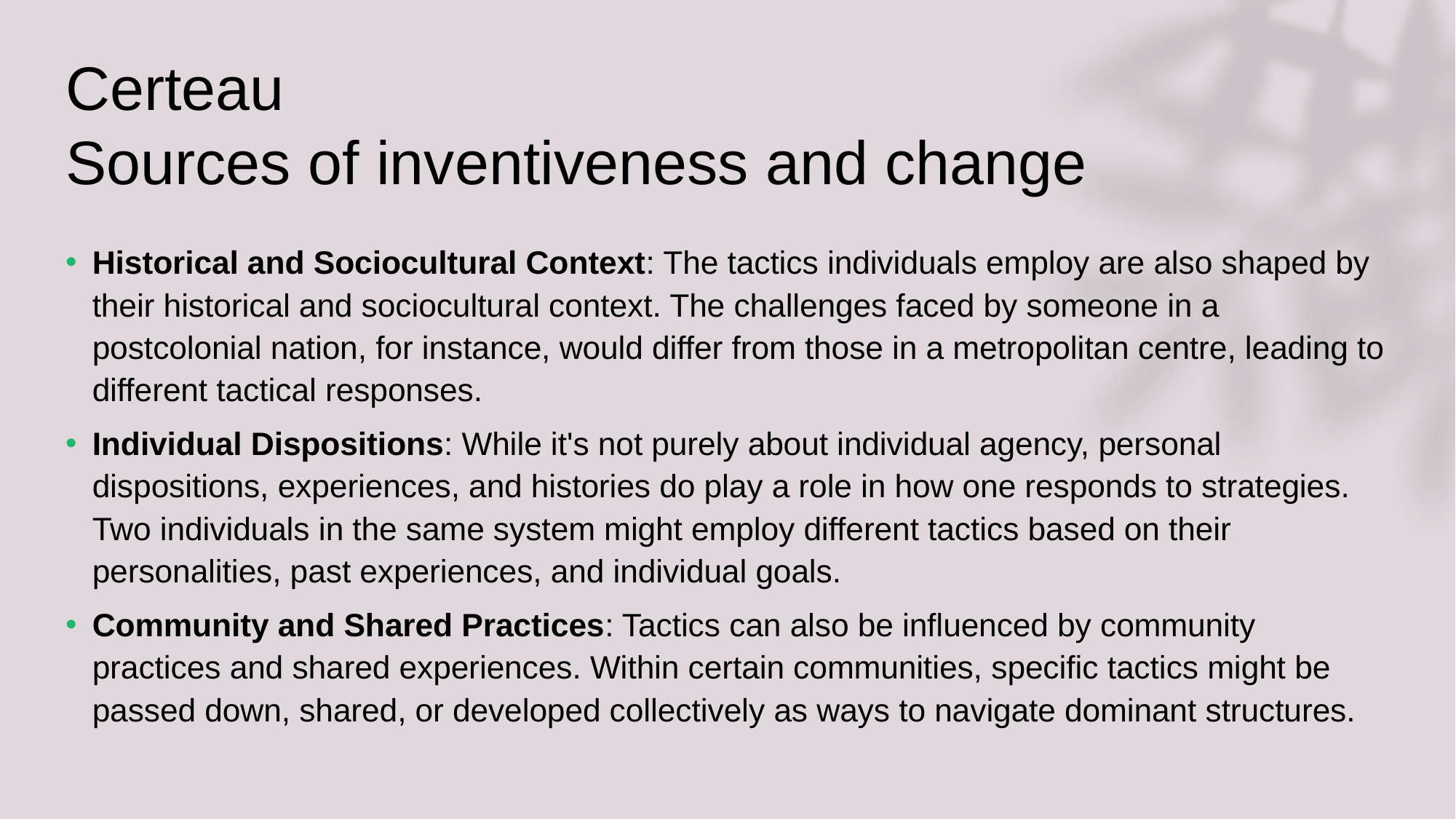

# Certeau Sources of inventiveness and change
Historical and Sociocultural Context: The tactics individuals employ are also shaped by their historical and sociocultural context. The challenges faced by someone in a postcolonial nation, for instance, would differ from those in a metropolitan centre, leading to different tactical responses.
Individual Dispositions: While it's not purely about individual agency, personal dispositions, experiences, and histories do play a role in how one responds to strategies. Two individuals in the same system might employ different tactics based on their personalities, past experiences, and individual goals.
Community and Shared Practices: Tactics can also be influenced by community practices and shared experiences. Within certain communities, specific tactics might be passed down, shared, or developed collectively as ways to navigate dominant structures.